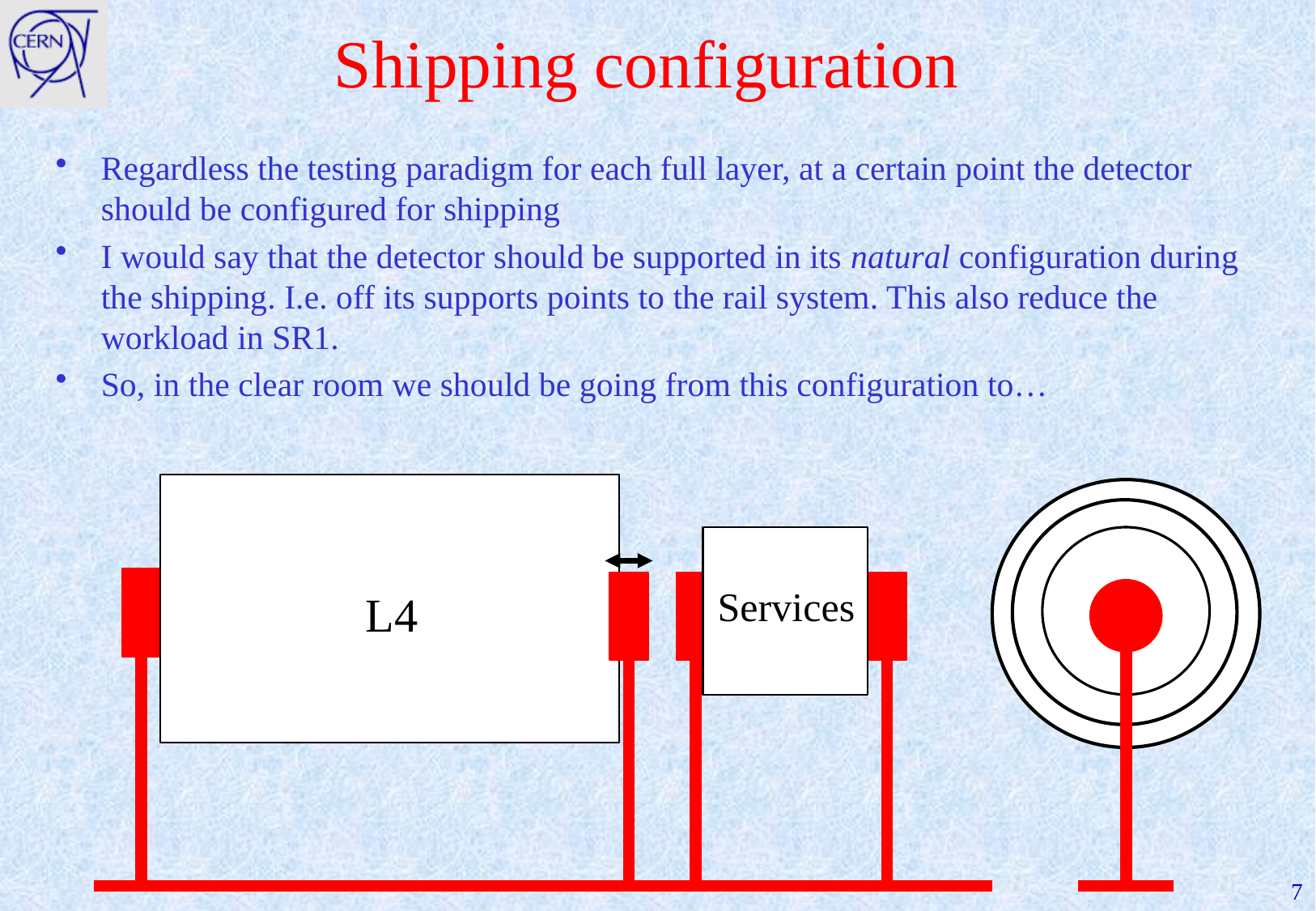

# Shipping configuration
Regardless the testing paradigm for each full layer, at a certain point the detector should be configured for shipping
I would say that the detector should be supported in its natural configuration during the shipping. I.e. off its supports points to the rail system. This also reduce the workload in SR1.
So, in the clear room we should be going from this configuration to…

Services
L4

7